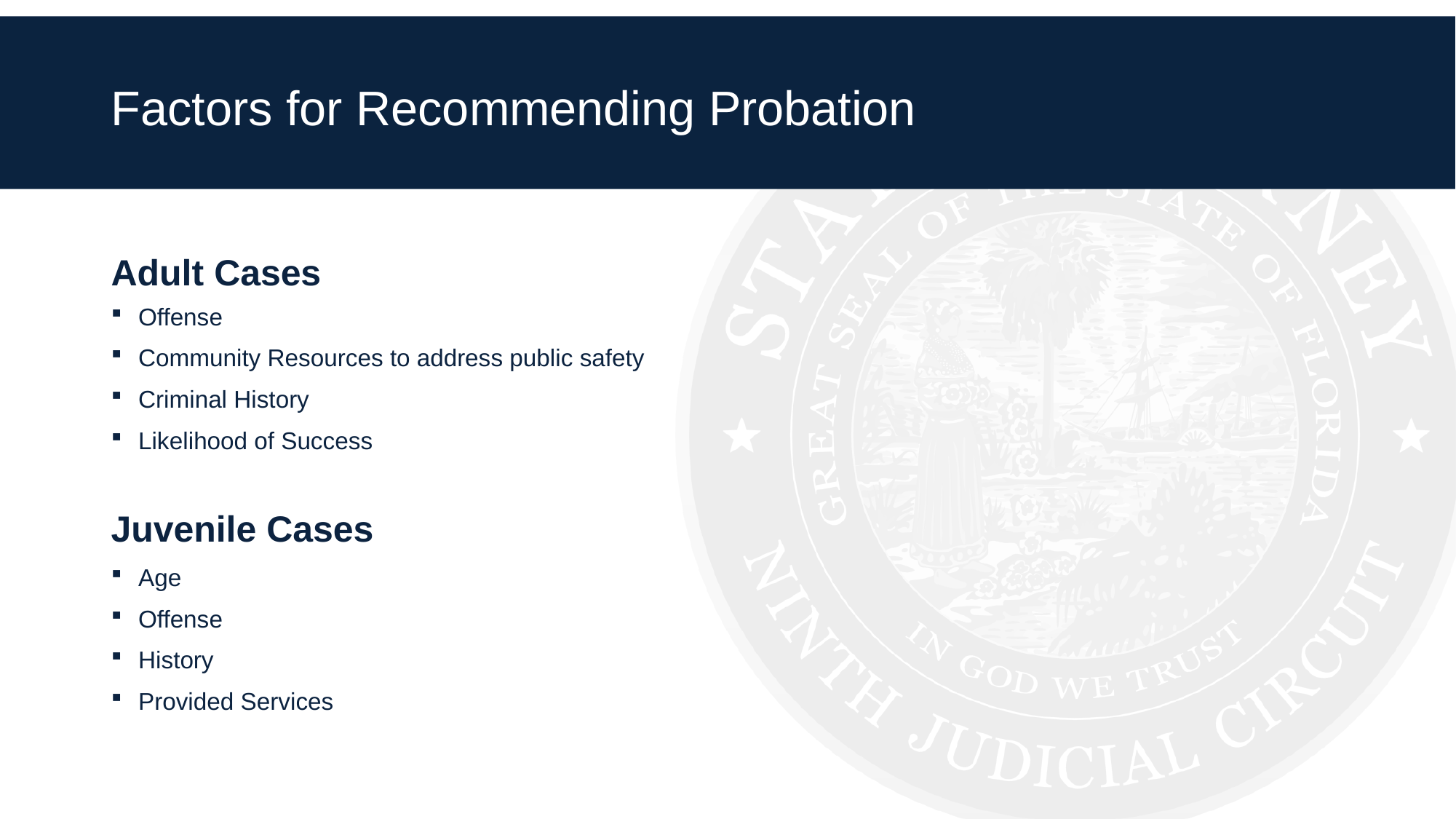

# Factors for Recommending Probation
Adult Cases
Offense
Community Resources to address public safety
Criminal History
Likelihood of Success

Juvenile Cases
Age
Offense
History
Provided Services